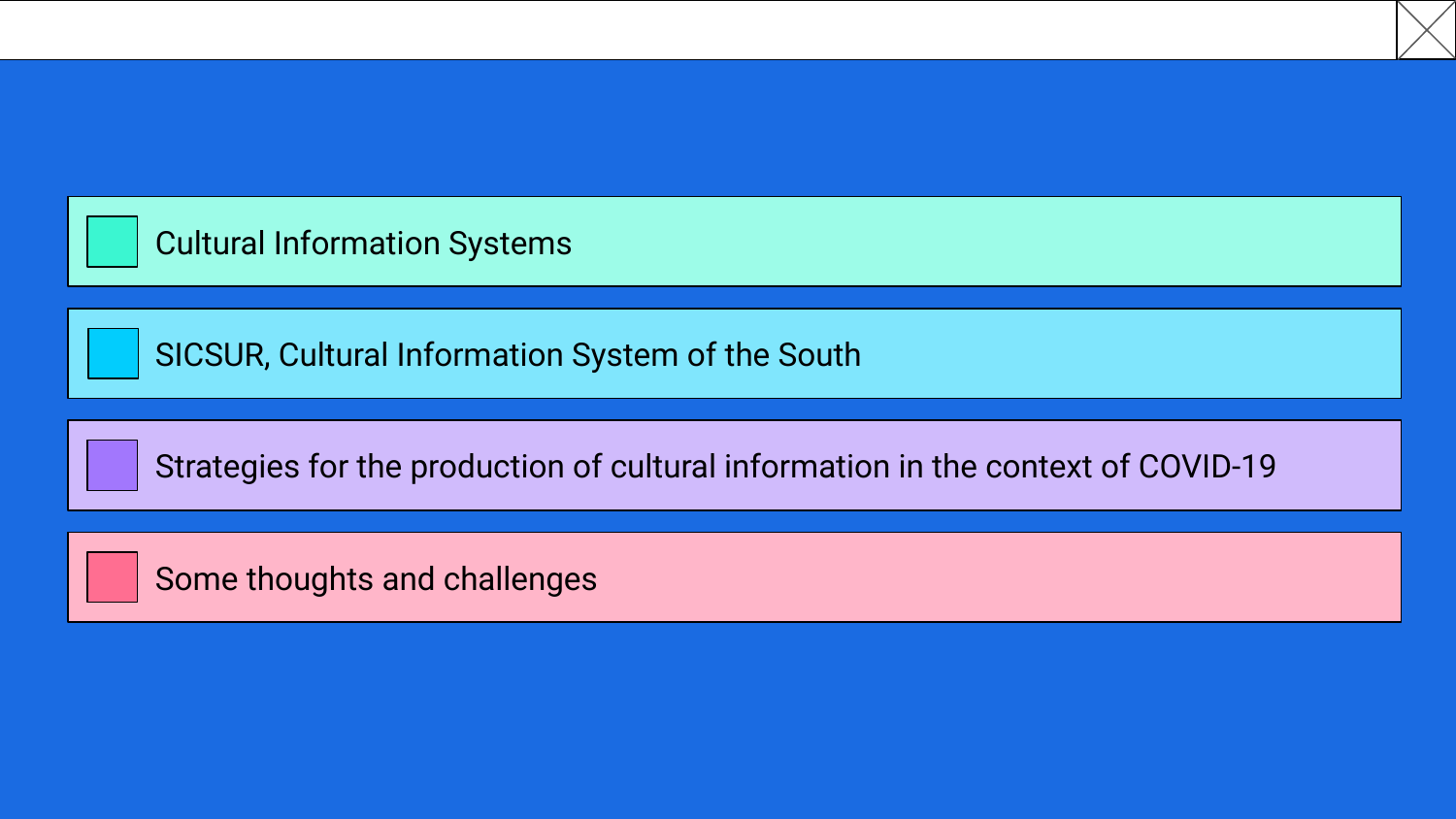

Cultural Information Systems

SICSUR, Cultural Information System of the South

Strategies for the production of cultural information in the context of COVID-19

Some thoughts and challenges